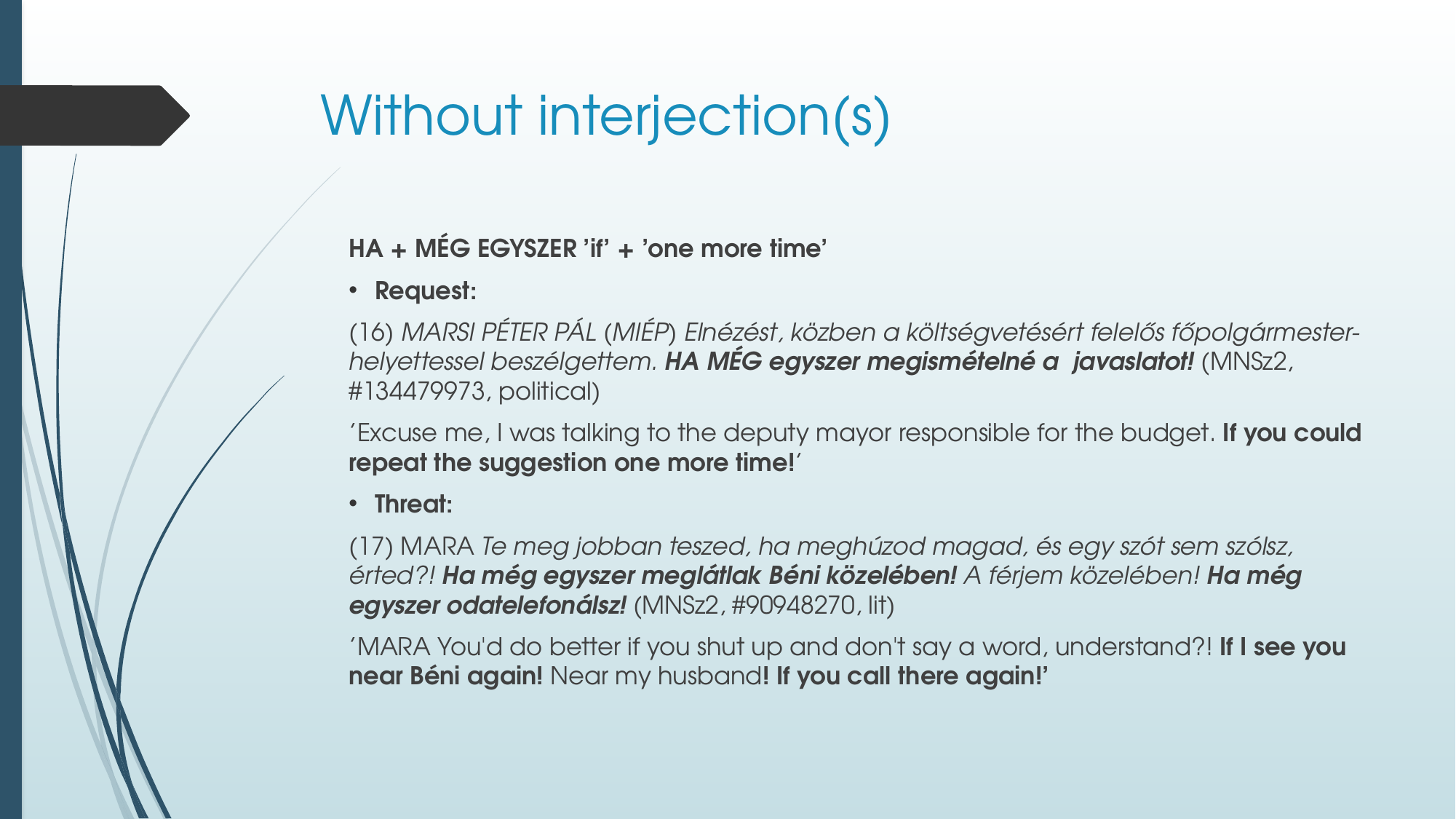

# Without interjection(s)
HA + MÉG EGYSZER ’if’ + ’one more time’
Request:
(16) MARSI PÉTER PÁL (MIÉP) Elnézést, közben a költségvetésért felelős főpolgármester-helyettessel beszélgettem. HA MÉG egyszer megismételné a  javaslatot! (MNSz2, #134479973, political)
’Excuse me, I was talking to the deputy mayor responsible for the budget. If you could repeat the suggestion one more time!’
Threat:
(17) MARA Te meg jobban teszed, ha meghúzod magad, és egy szót sem szólsz, érted?! Ha még egyszer meglátlak Béni közelében! A férjem közelében! Ha még egyszer odatelefonálsz! (MNSz2, #90948270, lit)
’MARA You'd do better if you shut up and don't say a word, understand?! If I see you near Béni again! Near my husband! If you call there again!’